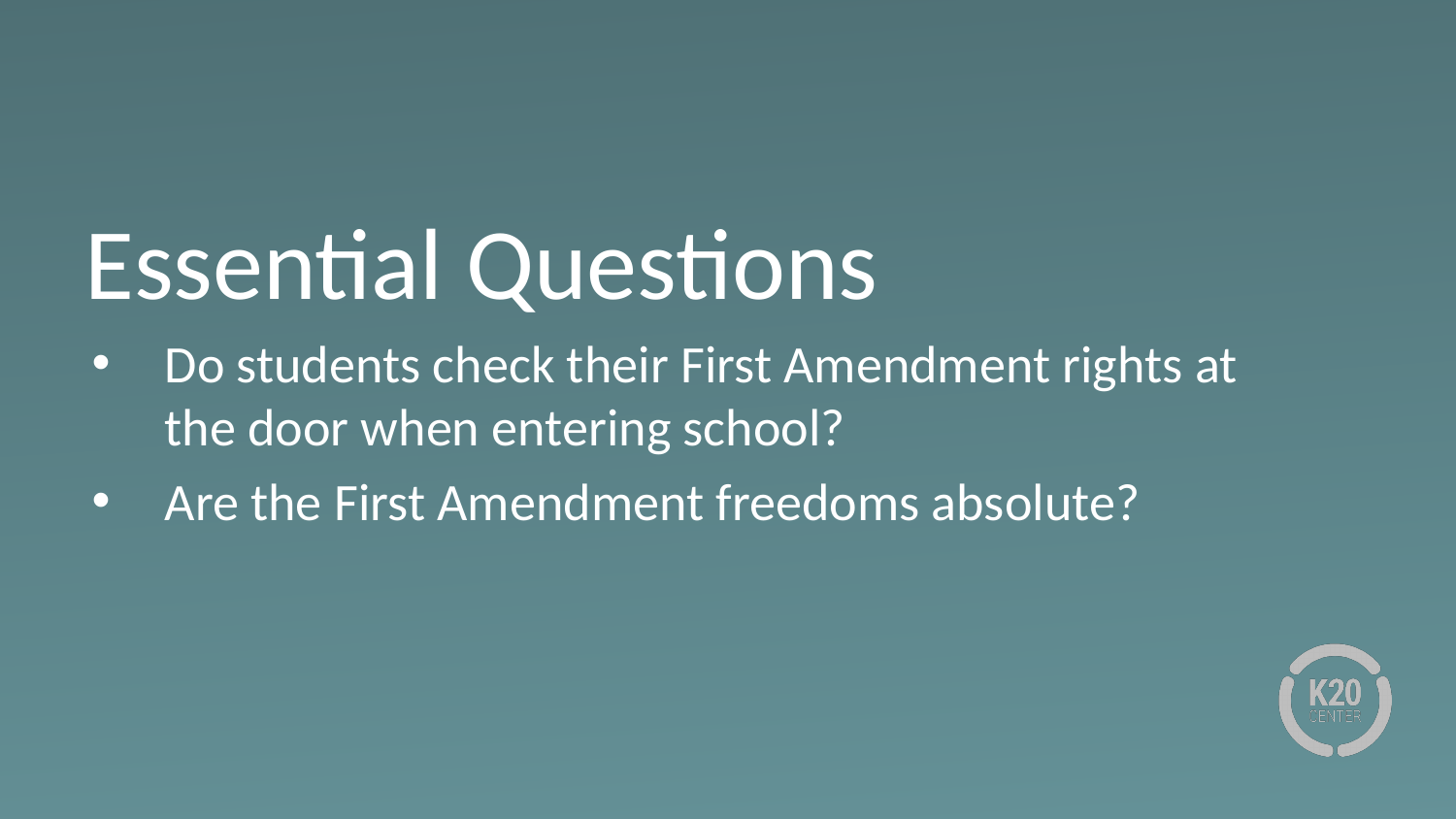

# Essential Questions
Do students check their First Amendment rights at the door when entering school?
Are the First Amendment freedoms absolute?